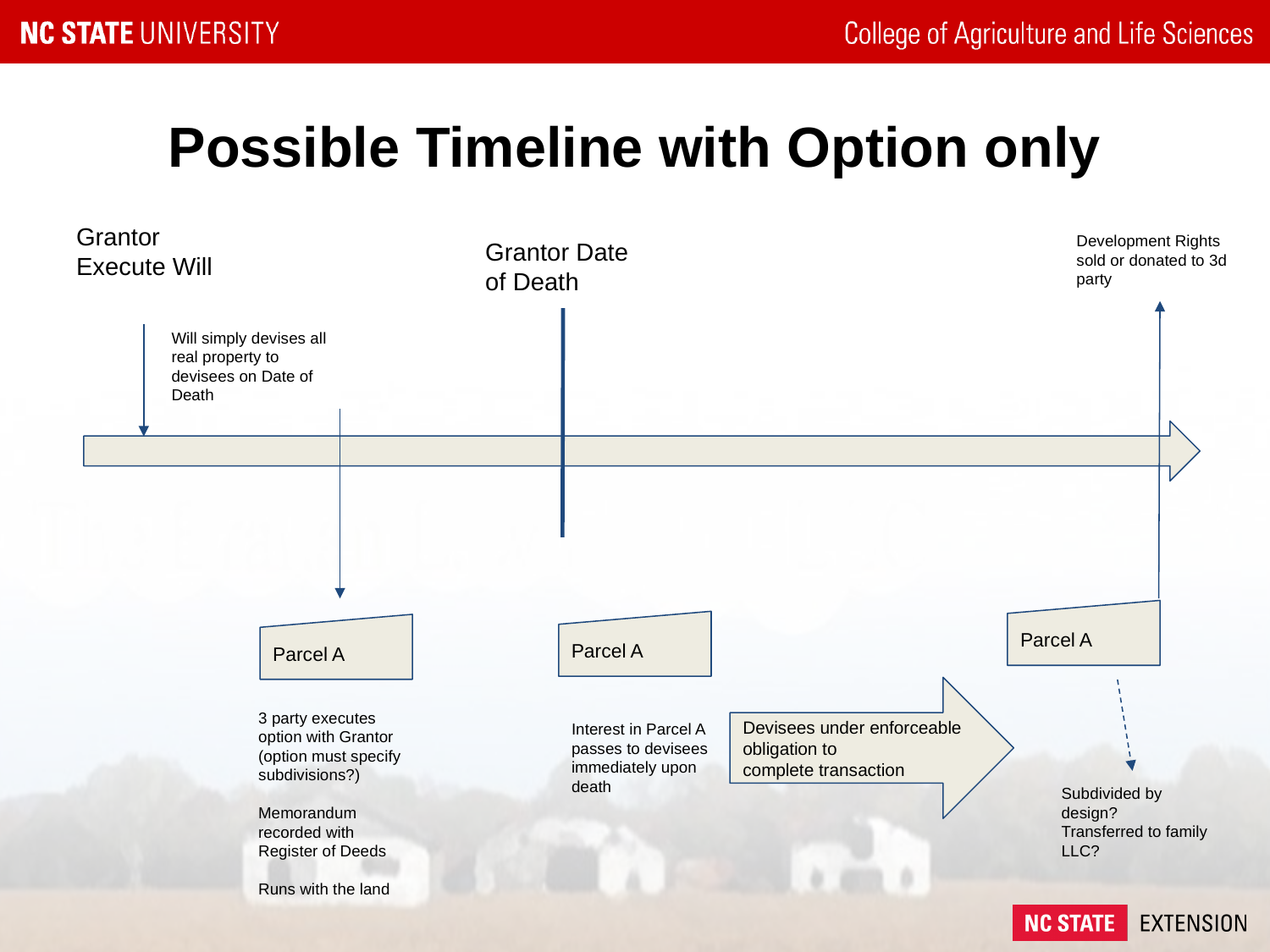

# Possible Timeline with Option only

Grantor Execute Will
Development Rights sold or donated to 3d party
Grantor Date of Death
Will simply devises all real property to devisees on Date of Death

Parcel A
Parcel A
Parcel A
Devisees under enforceable obligation to
complete transaction
3 party executes option with Grantor
(option must specify subdivisions?)

Memorandum recorded with Register of Deeds

Runs with the land
Interest in Parcel A passes to devisees immediately upon death
Subdivided by design?
Transferred to family LLC?